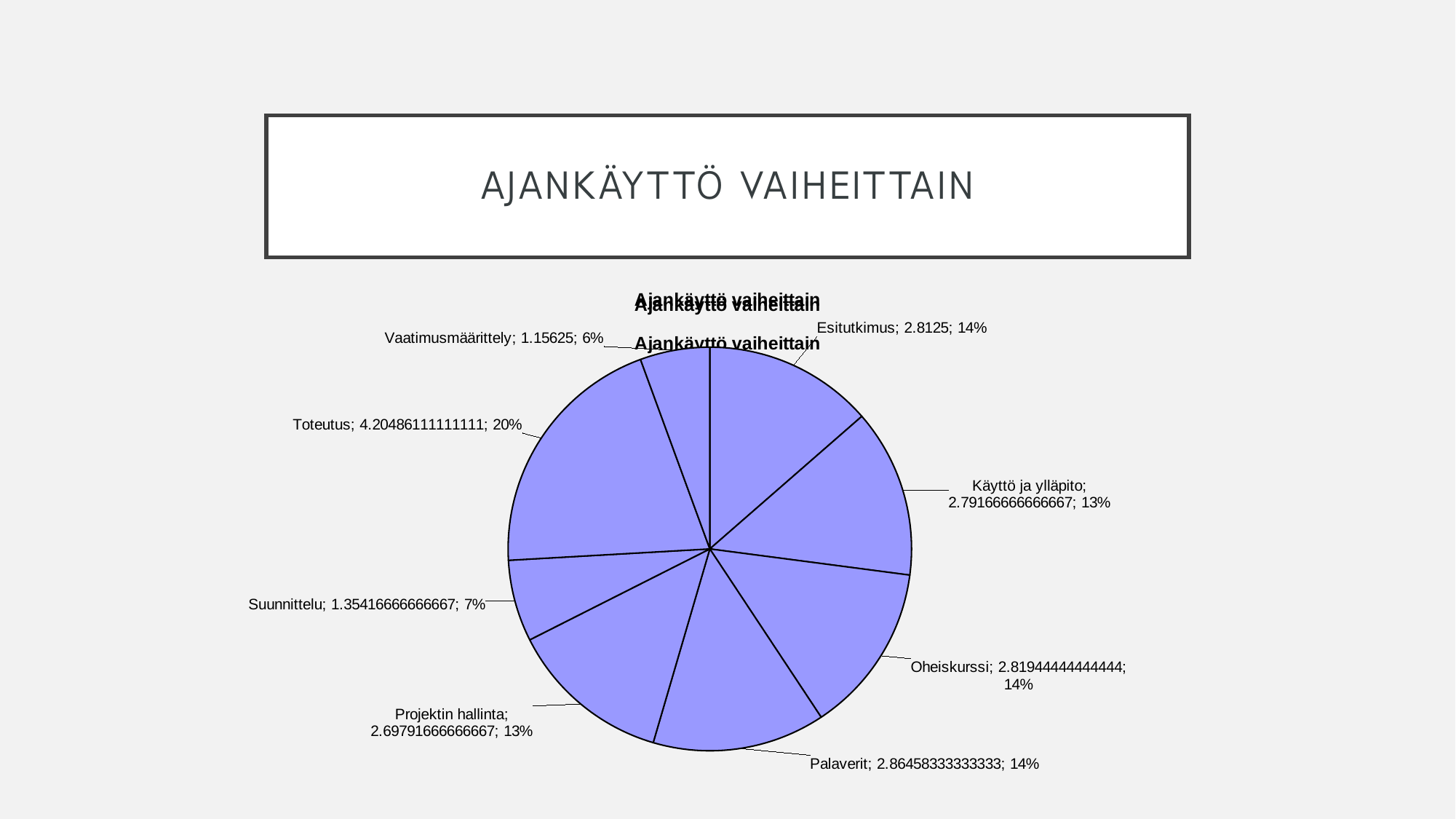

# Ajankäyttö vaiheittain

### Chart: Ajankäyttö vaiheittain

| Category | Summa |
|---|---|
| Esitutkimus | 2.8125 |
| Käyttö ja ylläpito | 2.7916666666666665 |
| Oheiskurssi | 2.8194444444444446 |
| Palaverit | 2.8645833333333335 |
| Projektin hallinta | 2.6979166666666665 |
| Suunnittelu | 1.354166666666667 |
| Toteutus | 4.204861111111112 |
| Vaatimusmäärittely | 1.1562500000000002 |

### Chart: Ajankäyttö vaiheittain

| Category |
|---|

### Chart: Ajankäyttö vaiheittain

| Category |
|---|